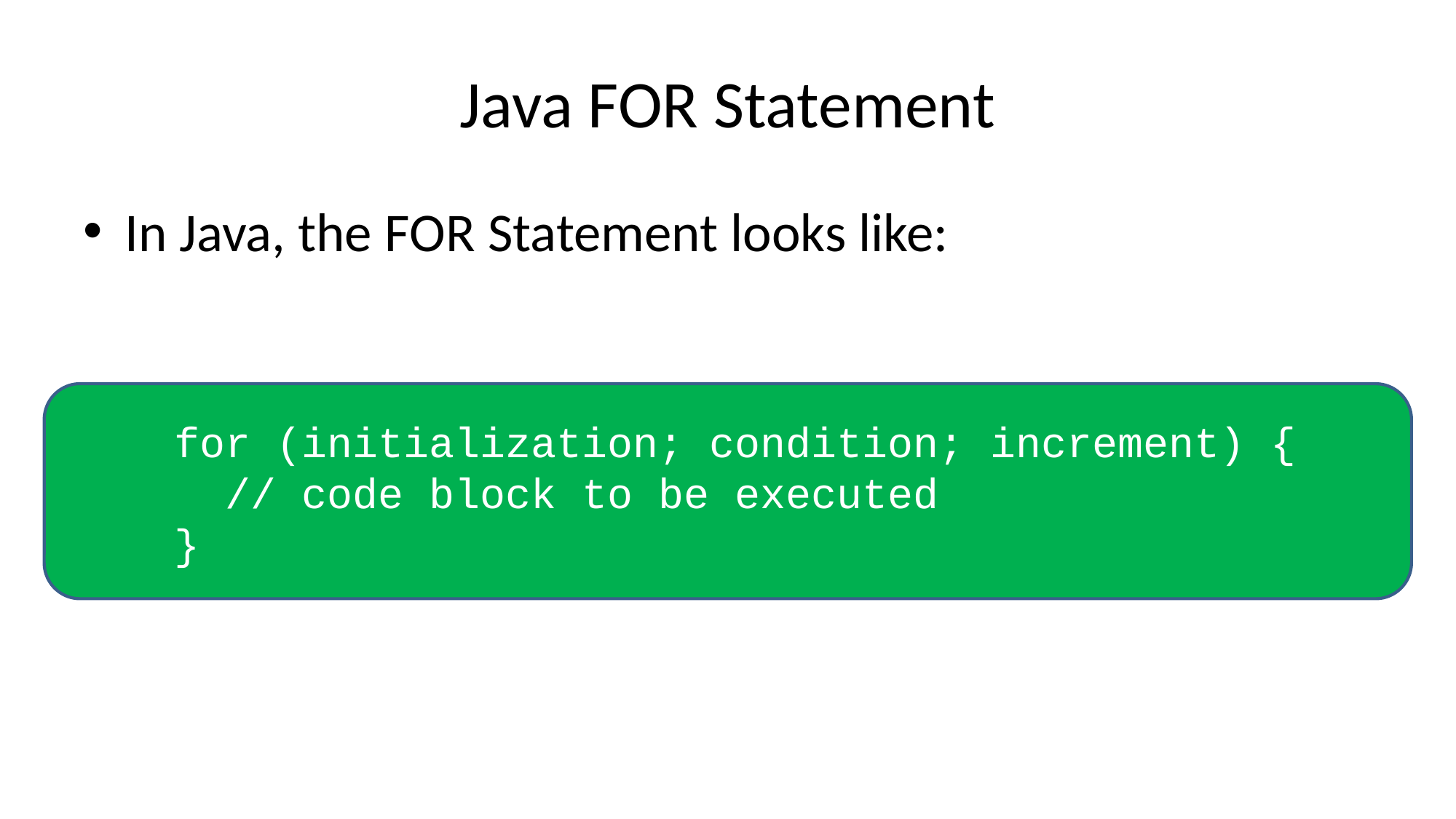

# Java FOR Statement
In Java, the FOR Statement looks like:

for (initialization; condition; increment) {
  // code block to be executed
}